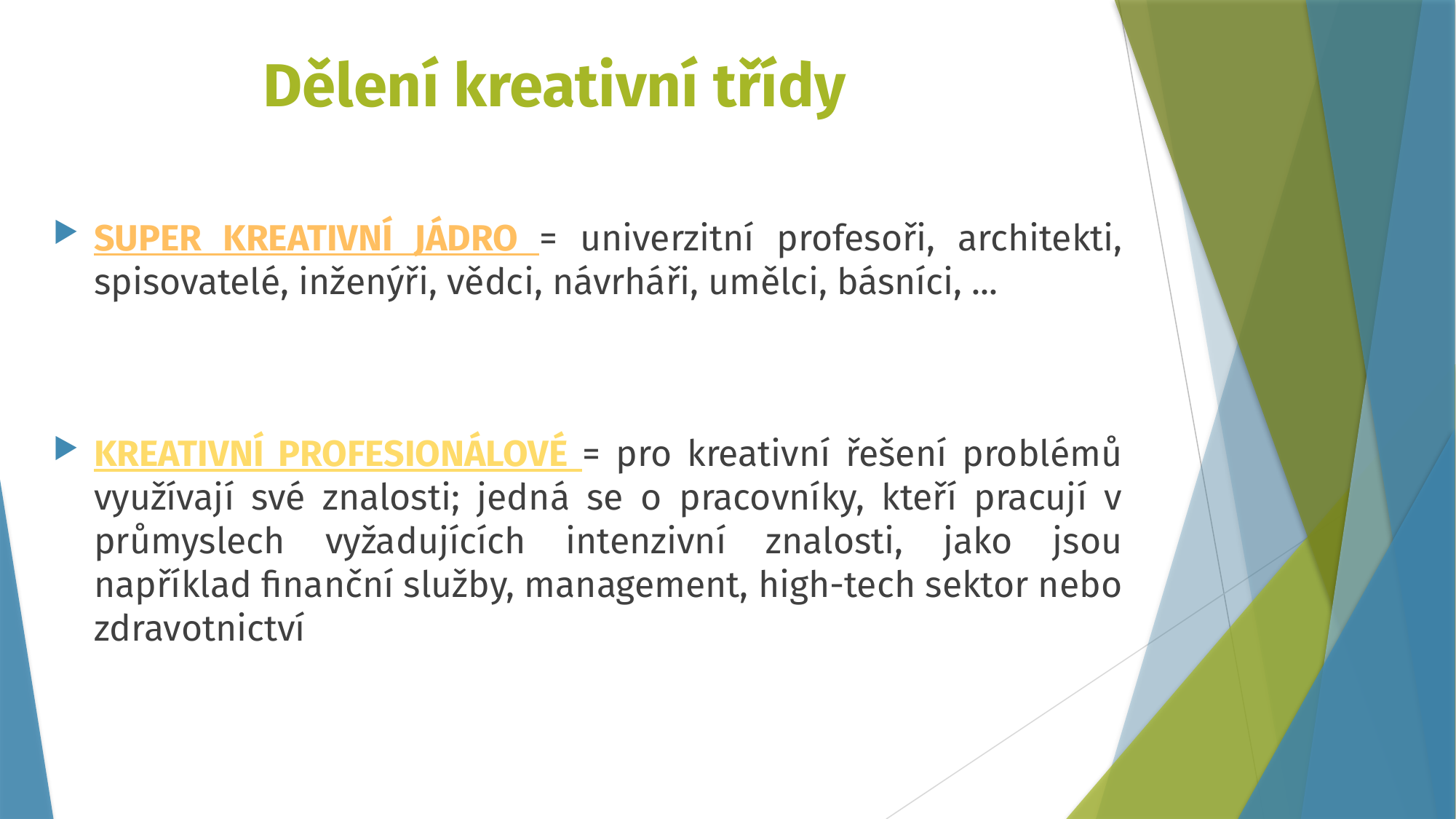

# Dělení kreativní třídy
SUPER KREATIVNÍ JÁDRO = univerzitní profesoři, architekti, spisovatelé, inženýři, vědci, návrháři, umělci, básníci, ...

KREATIVNÍ PROFESIONÁLOVÉ = pro kreativní řešení problémů využívají své znalosti; jedná se o pracovníky, kteří pracují v průmyslech vyžadujících intenzivní znalosti, jako jsou například finanční služby, management, high-tech sektor nebo zdravotnictví